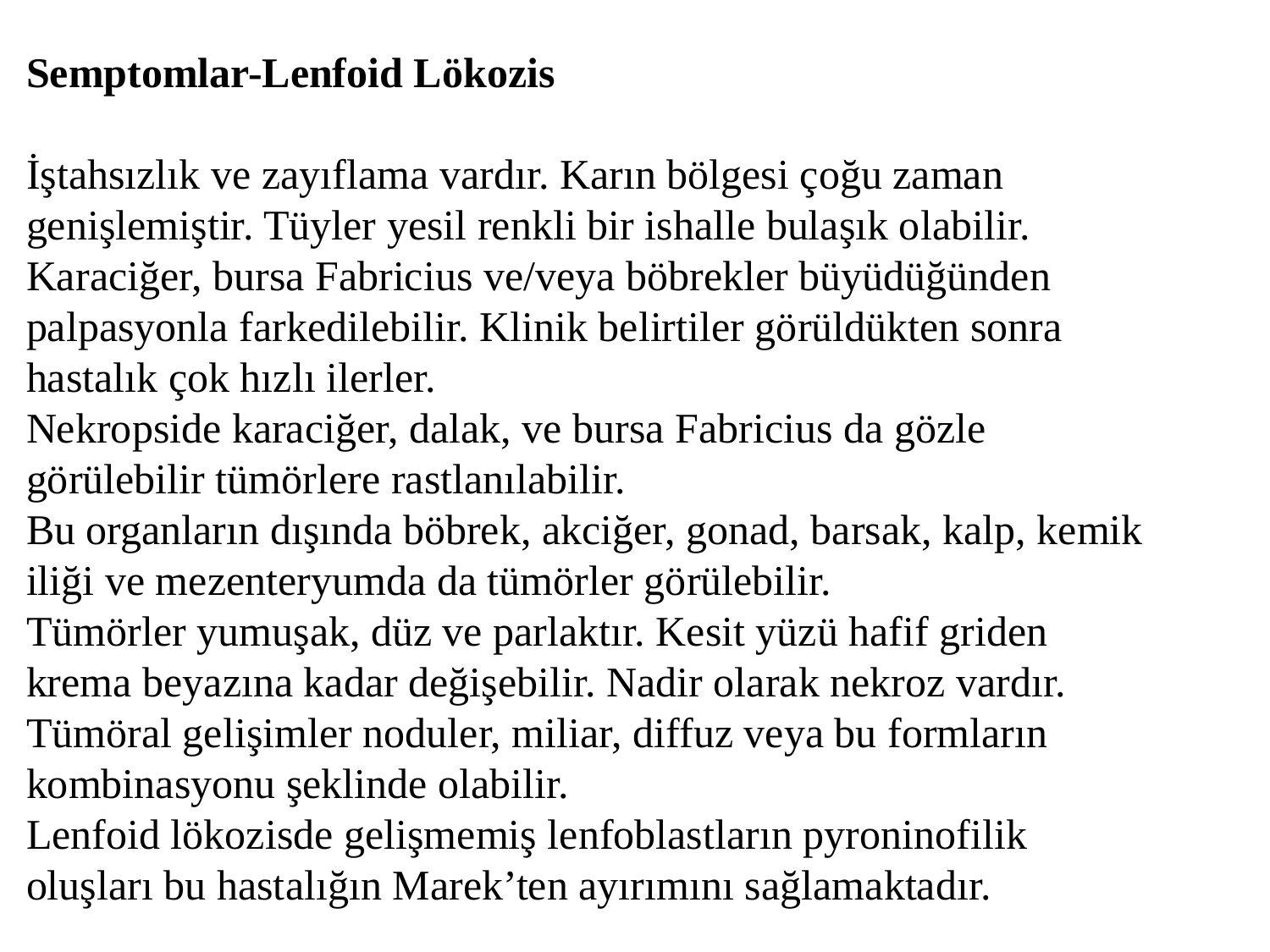

Semptomlar-Lenfoid Lökozis
İştahsızlık ve zayıflama vardır. Karın bölgesi çoğu zaman genişlemiştir. Tüyler yesil renkli bir ishalle bulaşık olabilir.
Karaciğer, bursa Fabricius ve/veya böbrekler büyüdüğünden palpasyonla farkedilebilir. Klinik belirtiler görüldükten sonra hastalık çok hızlı ilerler.
Nekropside karaciğer, dalak, ve bursa Fabricius da gözle görülebilir tümörlere rastlanılabilir.
Bu organların dışında böbrek, akciğer, gonad, barsak, kalp, kemik iliği ve mezenteryumda da tümörler görülebilir.
Tümörler yumuşak, düz ve parlaktır. Kesit yüzü hafif griden krema beyazına kadar değişebilir. Nadir olarak nekroz vardır. Tümöral gelişimler noduler, miliar, diffuz veya bu formların kombinasyonu şeklinde olabilir.
Lenfoid lökozisde gelişmemiş lenfoblastların pyroninofilik oluşları bu hastalığın Marek’ten ayırımını sağlamaktadır.